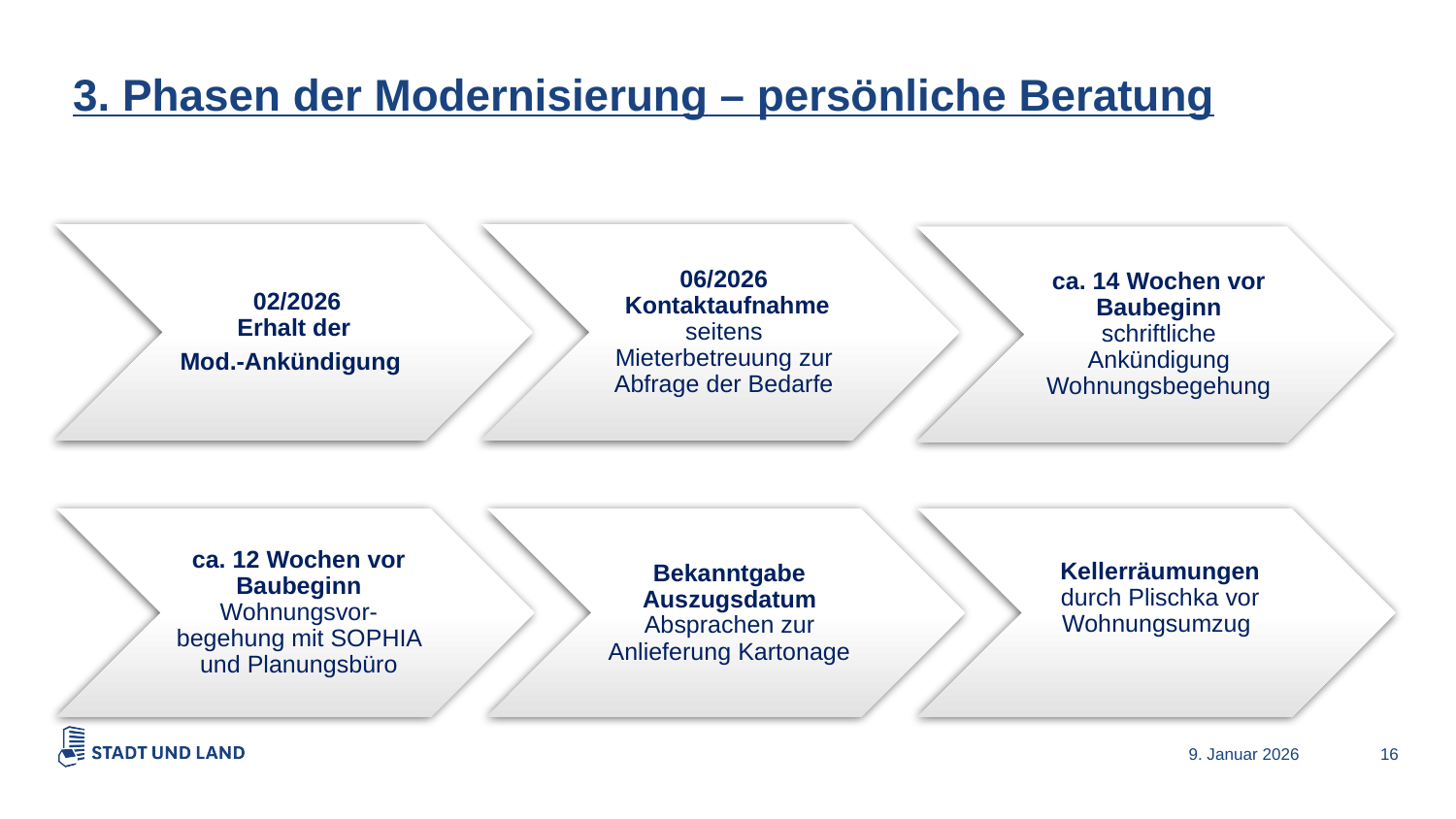

3. Phasen der Modernisierung – persönliche Beratung
06/2026
 Kontaktaufnahme seitens Mieterbetreuung zur Abfrage der Bedarfe
02/2026
Erhalt der
Mod.-Ankündigung
ca. 14 Wochen vor Baubeginn
schriftliche Ankündigung Wohnungsbegehung
ca. 12 Wochen vor Baubeginn
Wohnungsvor-begehung mit SOPHIA und Planungsbüro
Bekanntgabe Auszugsdatum Absprachen zur Anlieferung Kartonage
Kellerräumungen durch Plischka vor Wohnungsumzug
9. Januar 2026
16